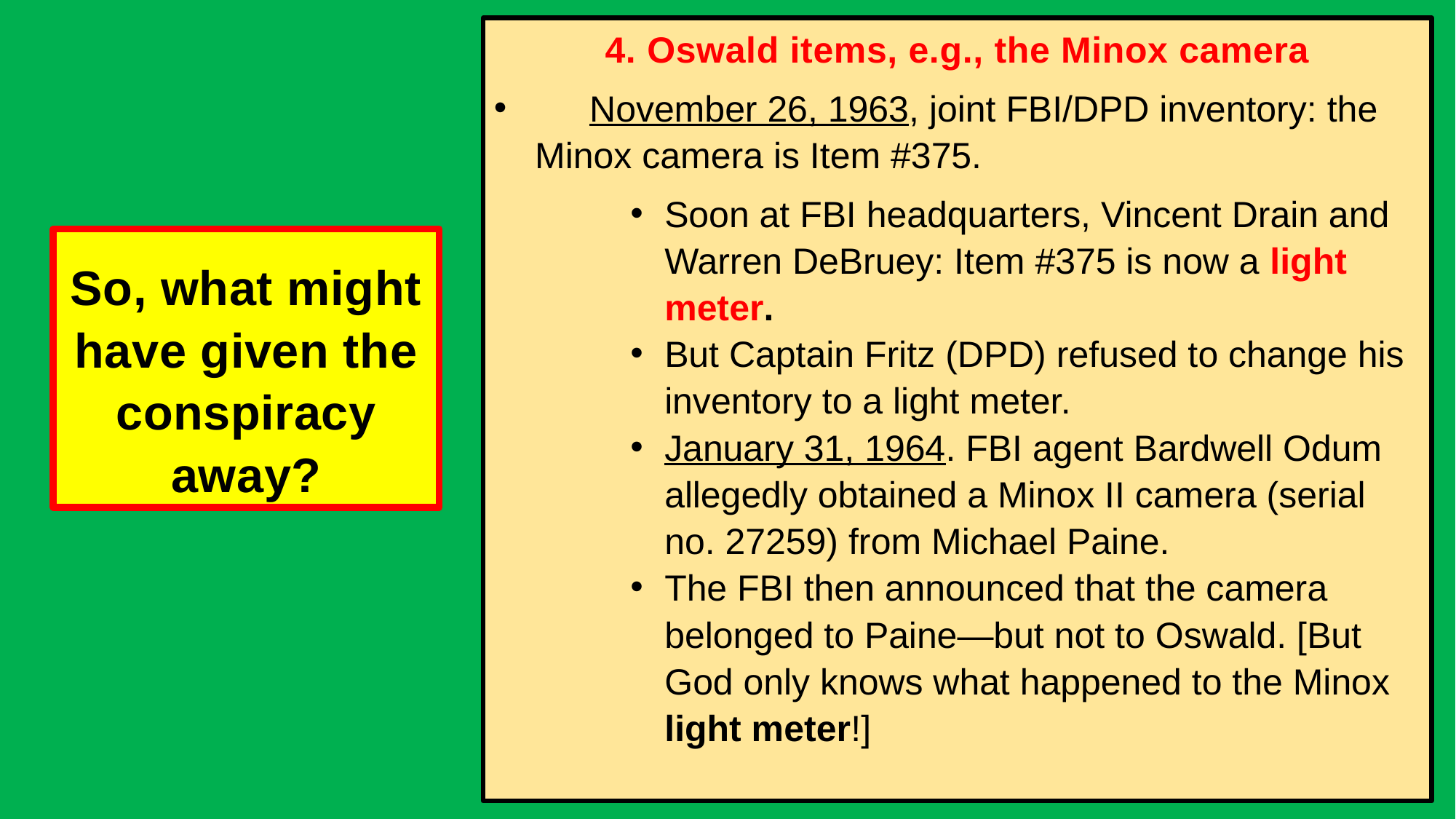

4. Oswald items, e.g., the Minox camera
	November 26, 1963, joint FBI/DPD inventory: the Minox camera is Item #375.
Soon at FBI headquarters, Vincent Drain and Warren DeBruey: Item #375 is now a light meter.
But Captain Fritz (DPD) refused to change his inventory to a light meter.
January 31, 1964. FBI agent Bardwell Odum allegedly obtained a Minox II camera (serial no. 27259) from Michael Paine.
The FBI then announced that the camera belonged to Paine—but not to Oswald. [But God only knows what happened to the Minox light meter!]

# So, what might have given the conspiracy away?